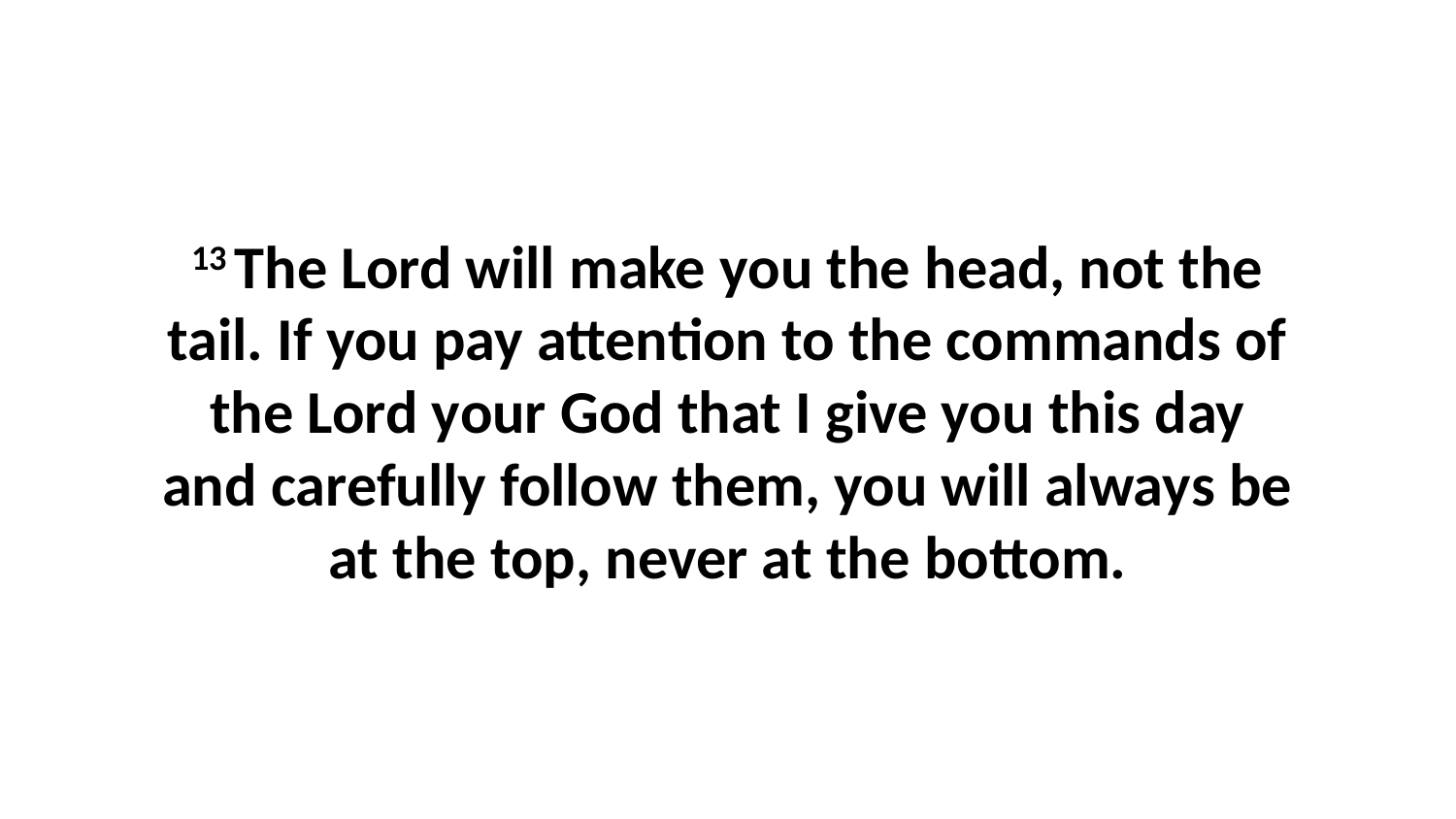

13 The Lord will make you the head, not the tail. If you pay attention to the commands of the Lord your God that I give you this day and carefully follow them, you will always be at the top, never at the bottom.